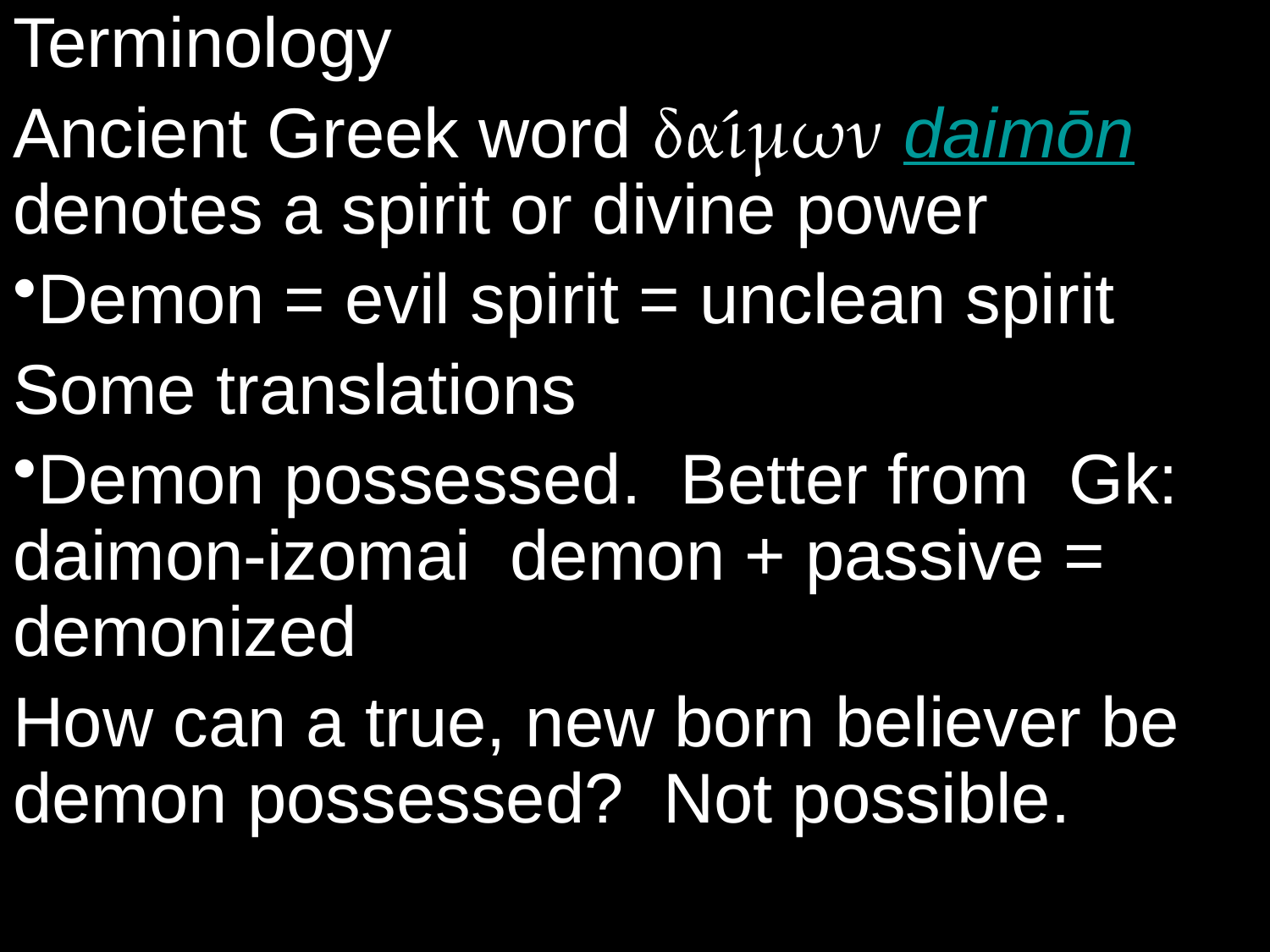

Terminology
Ancient Greek word δαίμων daimōn denotes a spirit or divine power
Demon = evil spirit = unclean spirit
Some translations
Demon possessed.  Better from  Gk: daimon-izomai  demon + passive = demonized
How can a true, new born believer be demon possessed?  Not possible.